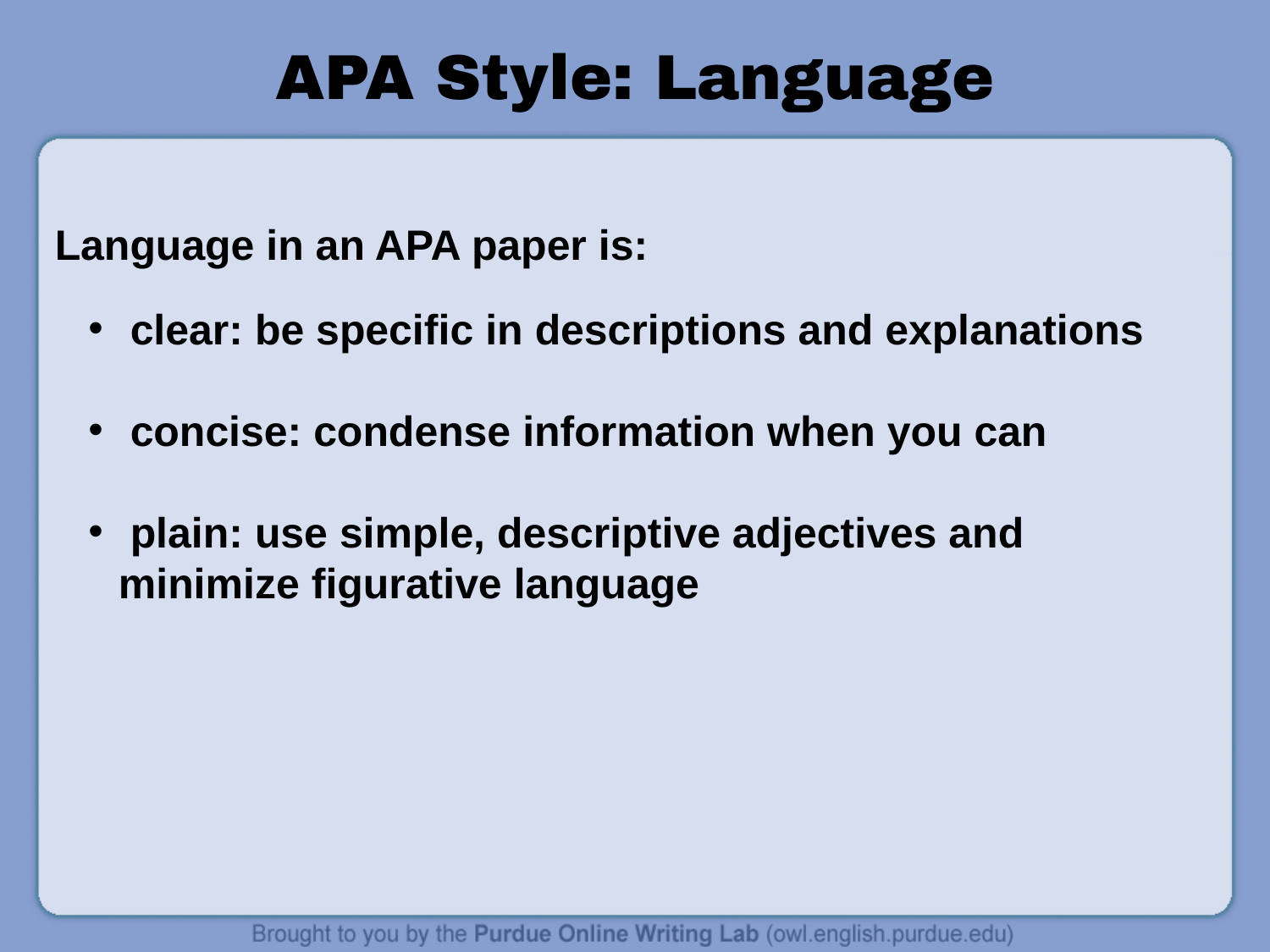

# APA Style: Language
Language in an APA paper is:
 clear: be specific in descriptions and explanations

 concise: condense information when you can

 plain: use simple, descriptive adjectives and  minimize figurative language